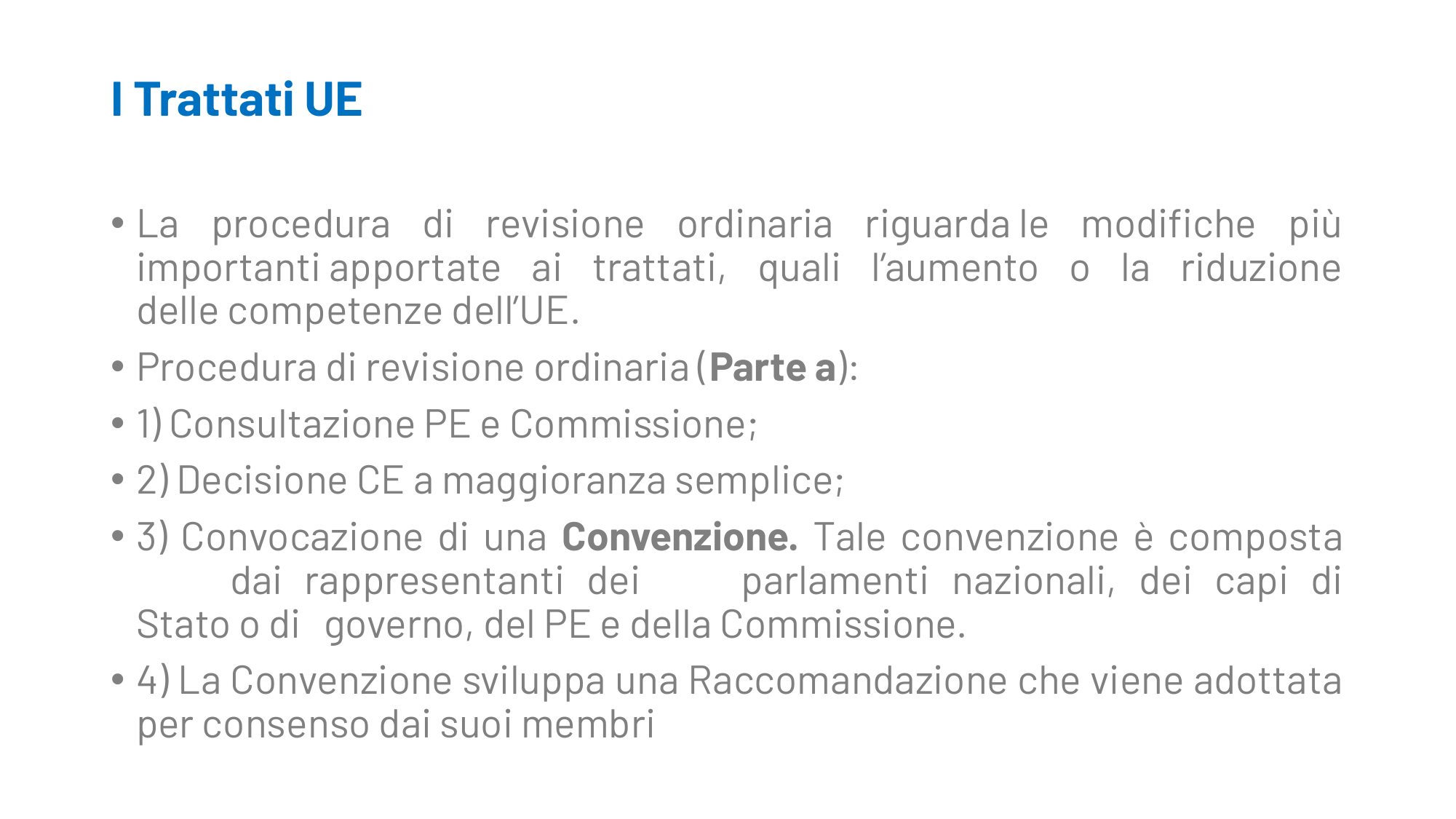

# I Trattati UE
La procedura di revisione ordinaria riguarda le modifiche più importanti apportate ai trattati, quali l’aumento o la riduzione delle competenze dell’UE.
Procedura di revisione ordinaria (Parte a):
1) Consultazione PE e Commissione;
2) Decisione CE a maggioranza semplice;
3) Convocazione di una Convenzione. Tale convenzione è composta 	dai rappresentanti dei 	parlamenti nazionali, dei capi di Stato o di 	governo, del PE e della Commissione.
4) La Convenzione sviluppa una Raccomandazione che viene adottata per consenso dai suoi membri